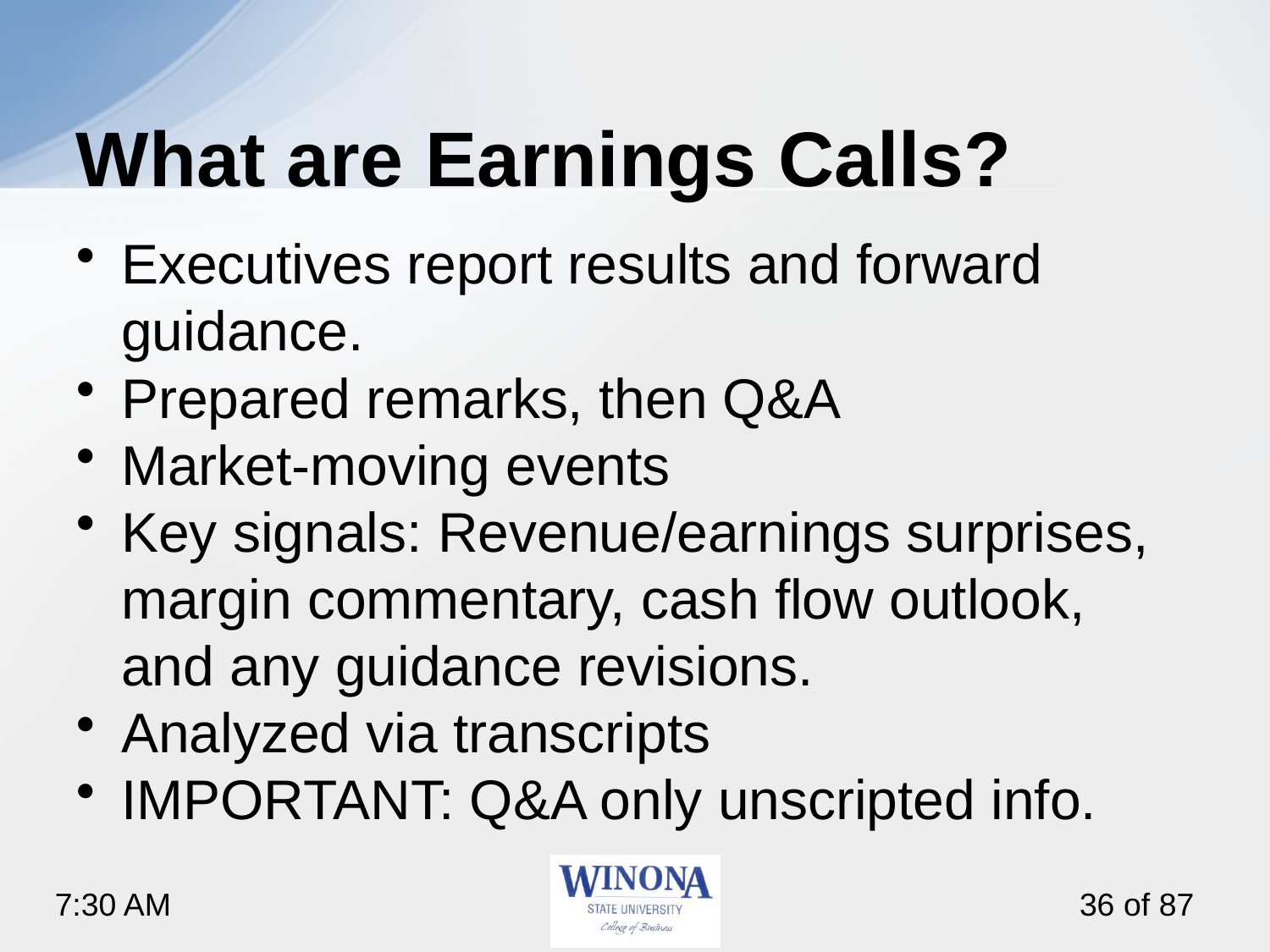

# What are Earnings Calls?
Executives report results and forward guidance.
Prepared remarks, then Q&A
Market-moving events
Key signals: Revenue/earnings surprises, margin commentary, cash flow outlook, and any guidance revisions.
Analyzed via transcripts
IMPORTANT: Q&A only unscripted info.